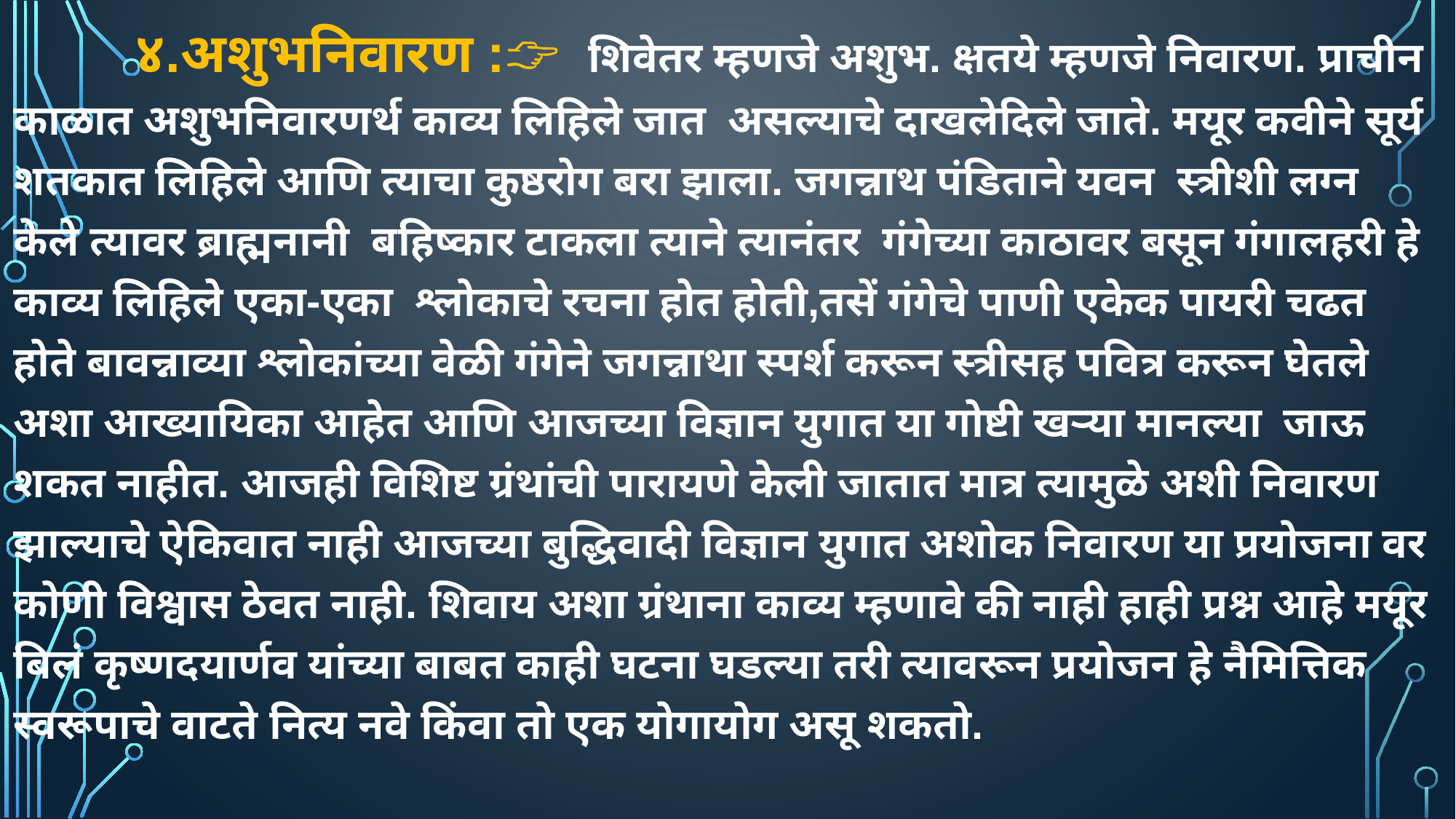

४.अशुभनिवारण :👉  शिवेतर म्हणजे अशुभ. क्षतये म्हणजे निवारण. प्राचीन काळात अशुभनिवारणर्थ काव्य लिहिले जात  असल्याचे दाखलेदिले जाते. मयूर कवीने सूर्य शतकात लिहिले आणि त्याचा कुष्ठरोग बरा झाला. जगन्नाथ पंडिताने यवन  स्त्रीशी लग्न केले त्यावर ब्राह्मनानी  बहिष्कार टाकला त्याने त्यानंतर  गंगेच्या काठावर बसून गंगालहरी हे काव्य लिहिले एका-एका  श्लोकाचे रचना होत होती,तसें गंगेचे पाणी एकेक पायरी चढत होते बावन्नाव्या श्लोकांच्या वेळी गंगेने जगन्नाथा स्पर्श करून स्त्रीसह पवित्र करून घेतले अशा आख्यायिका आहेत आणि आजच्या विज्ञान युगात या गोष्टी खऱ्या मानल्या  जाऊ शकत नाहीत. आजही विशिष्ट ग्रंथांची पारायणे केली जातात मात्र त्यामुळे अशी निवारण झाल्याचे ऐकिवात नाही आजच्या बुद्धिवादी विज्ञान युगात अशोक निवारण या प्रयोजना वर कोणी विश्वास ठेवत नाही. शिवाय अशा ग्रंथाना काव्य म्हणावे की नाही हाही प्रश्न आहे मयूर बिलं कृष्णदयार्णव यांच्या बाबत काही घटना घडल्या तरी त्यावरून प्रयोजन हे नैमित्तिक स्वरूपाचे वाटते नित्य नवे किंवा तो एक योगायोग असू शकतो.